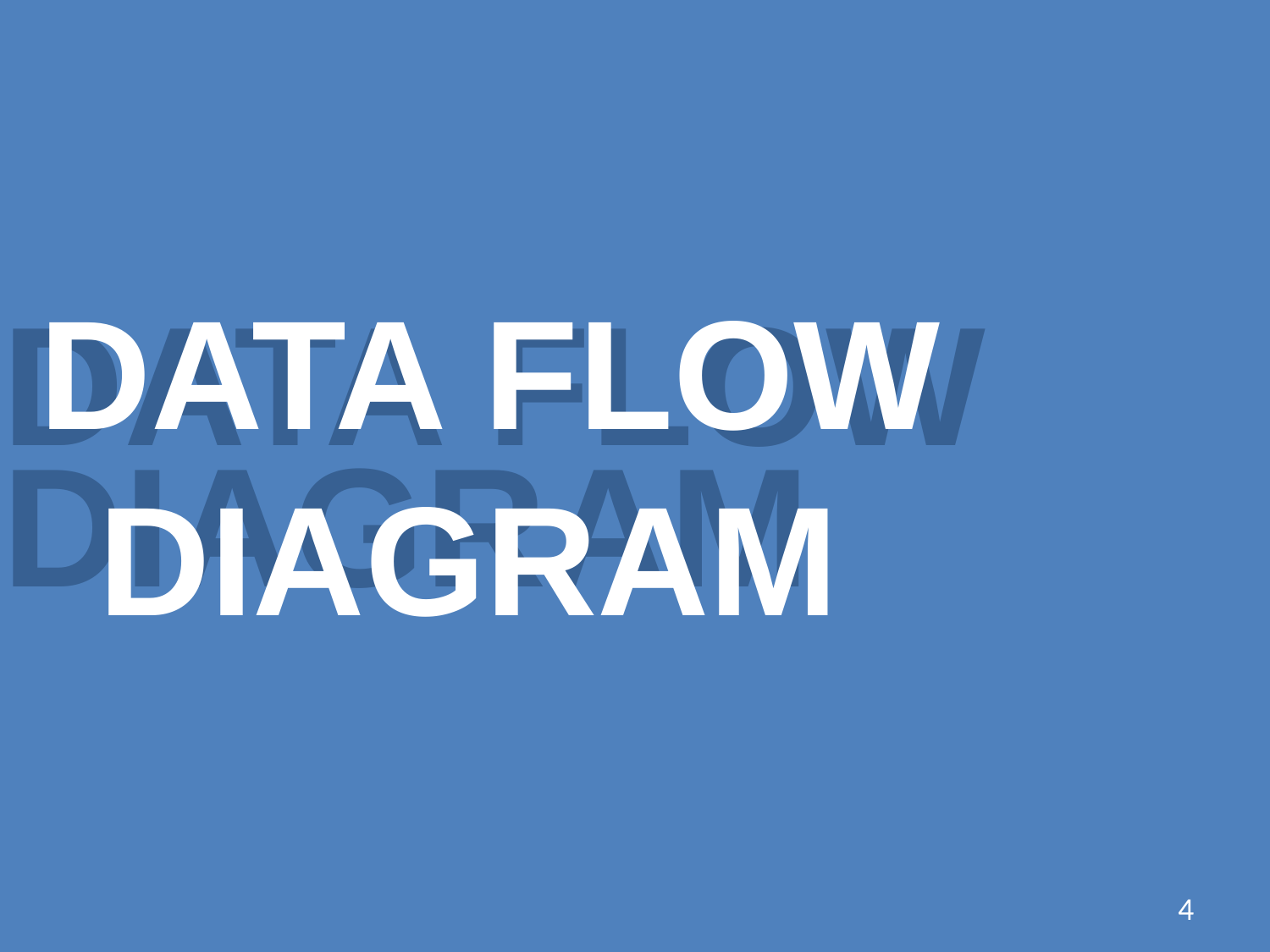

DATA FLOW DIAGRAM
DATA FLOW DIAGRAM
4